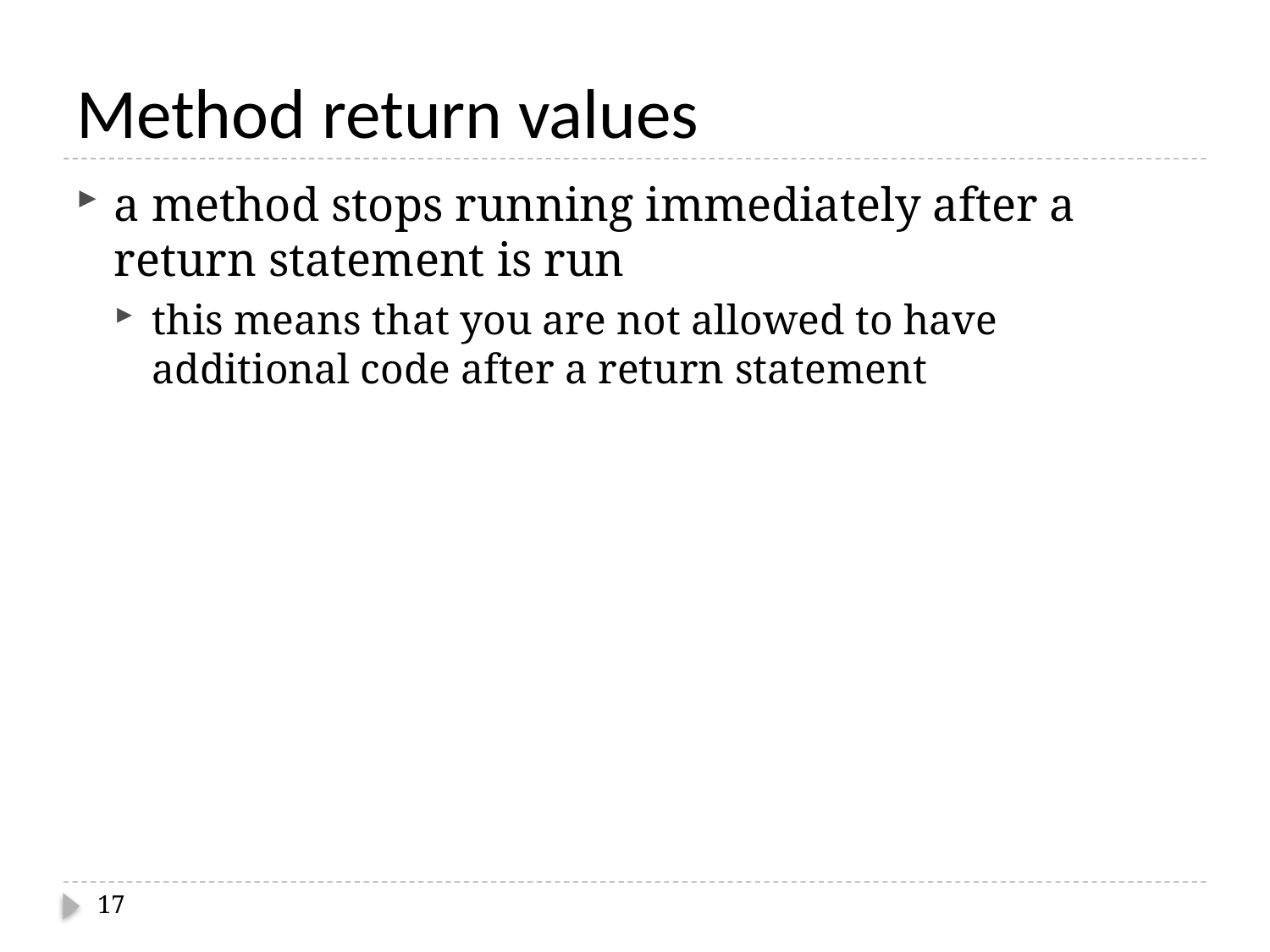

# Method return values
a method stops running immediately after a return statement is run
this means that you are not allowed to have additional code after a return statement

17